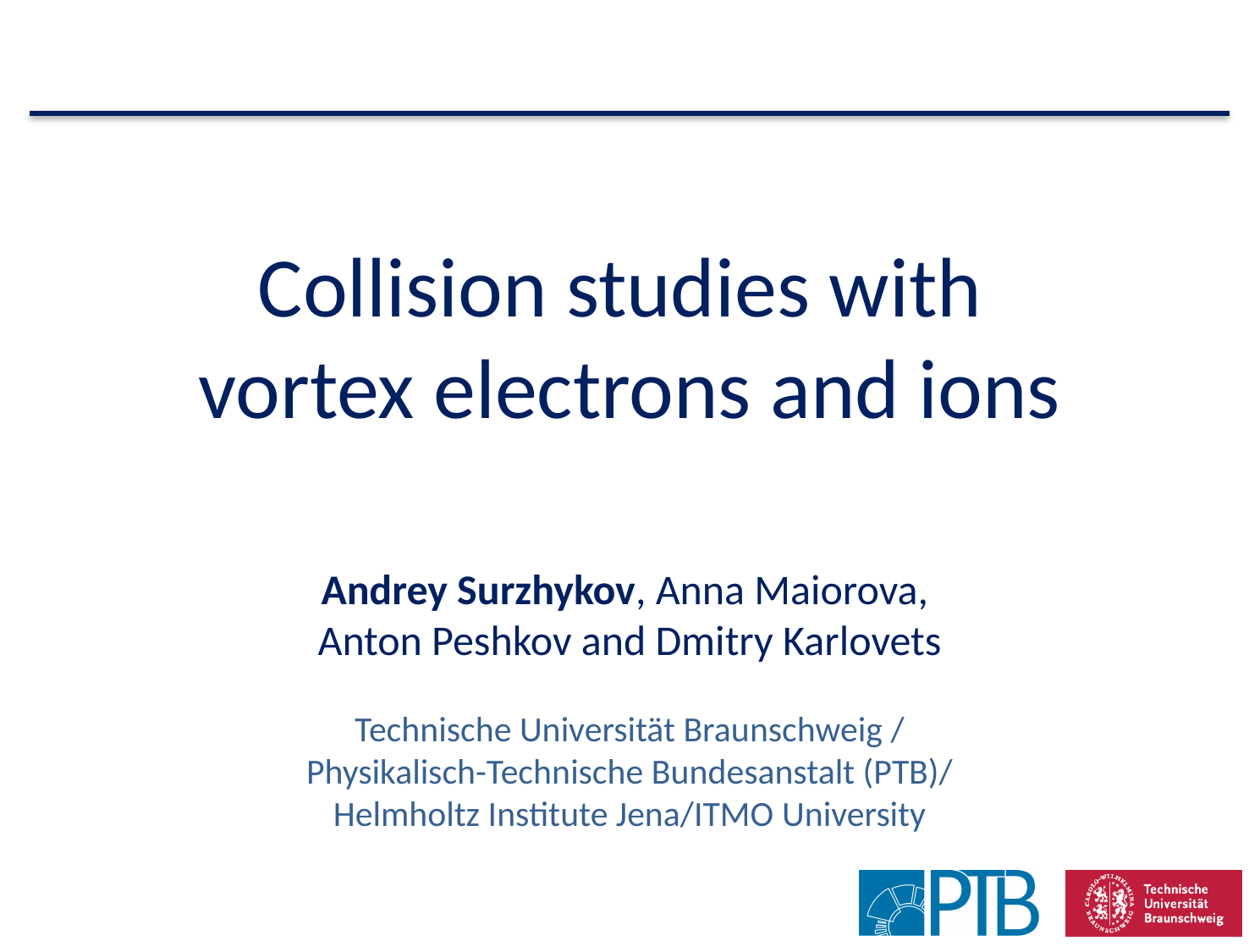

Collision studies with
vortex electrons and ions
Andrey Surzhykov, Anna Maiorova,
Anton Peshkov and Dmitry Karlovets

Technische Universität Braunschweig /
Physikalisch-Technische Bundesanstalt (PTB)/
Helmholtz Institute Jena/ITMO University